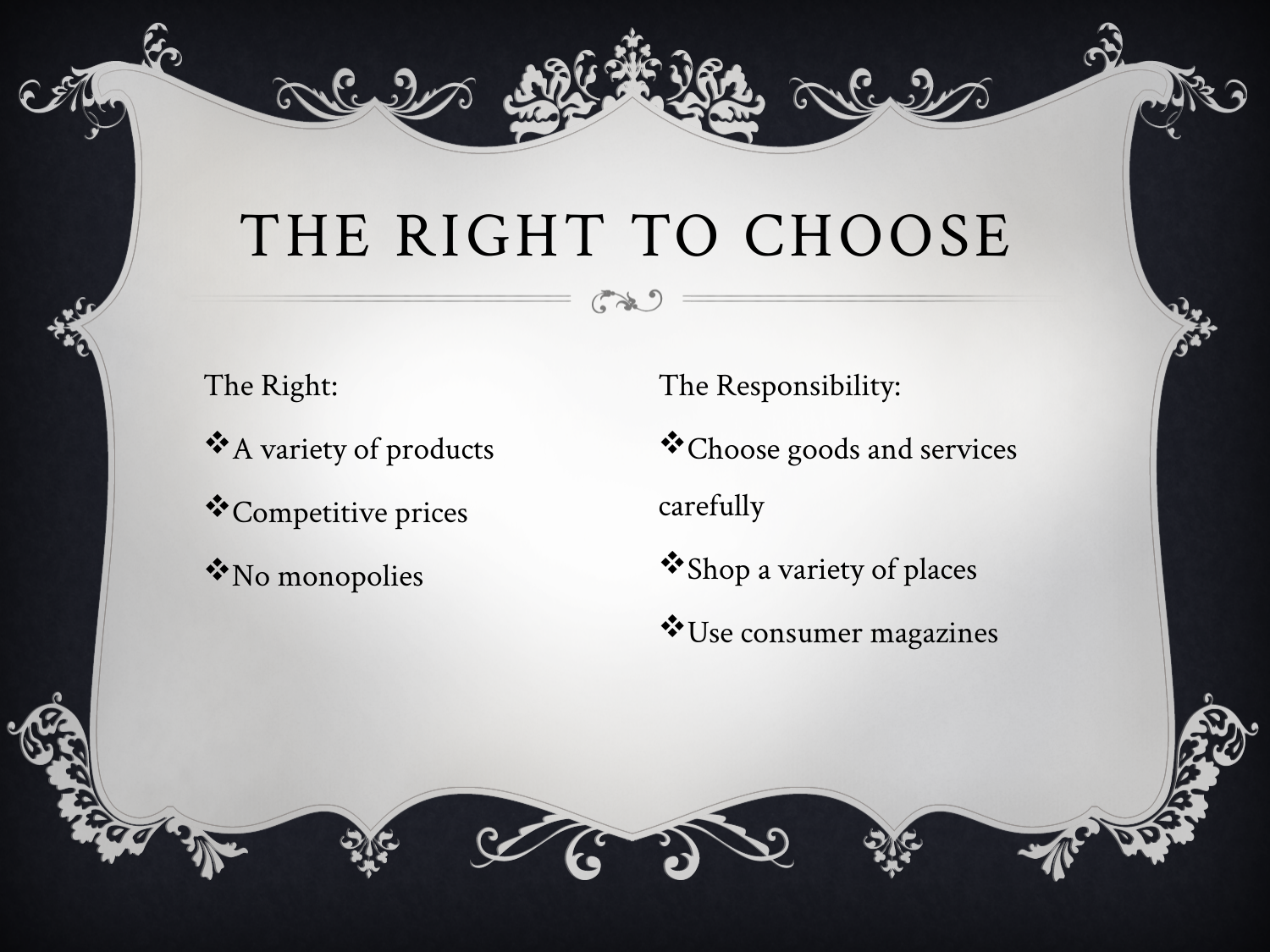

# The right to choose
The Right:
A variety of products
Competitive prices
No monopolies

The Responsibility:
Choose goods and services carefully
Shop a variety of places
Use consumer magazines